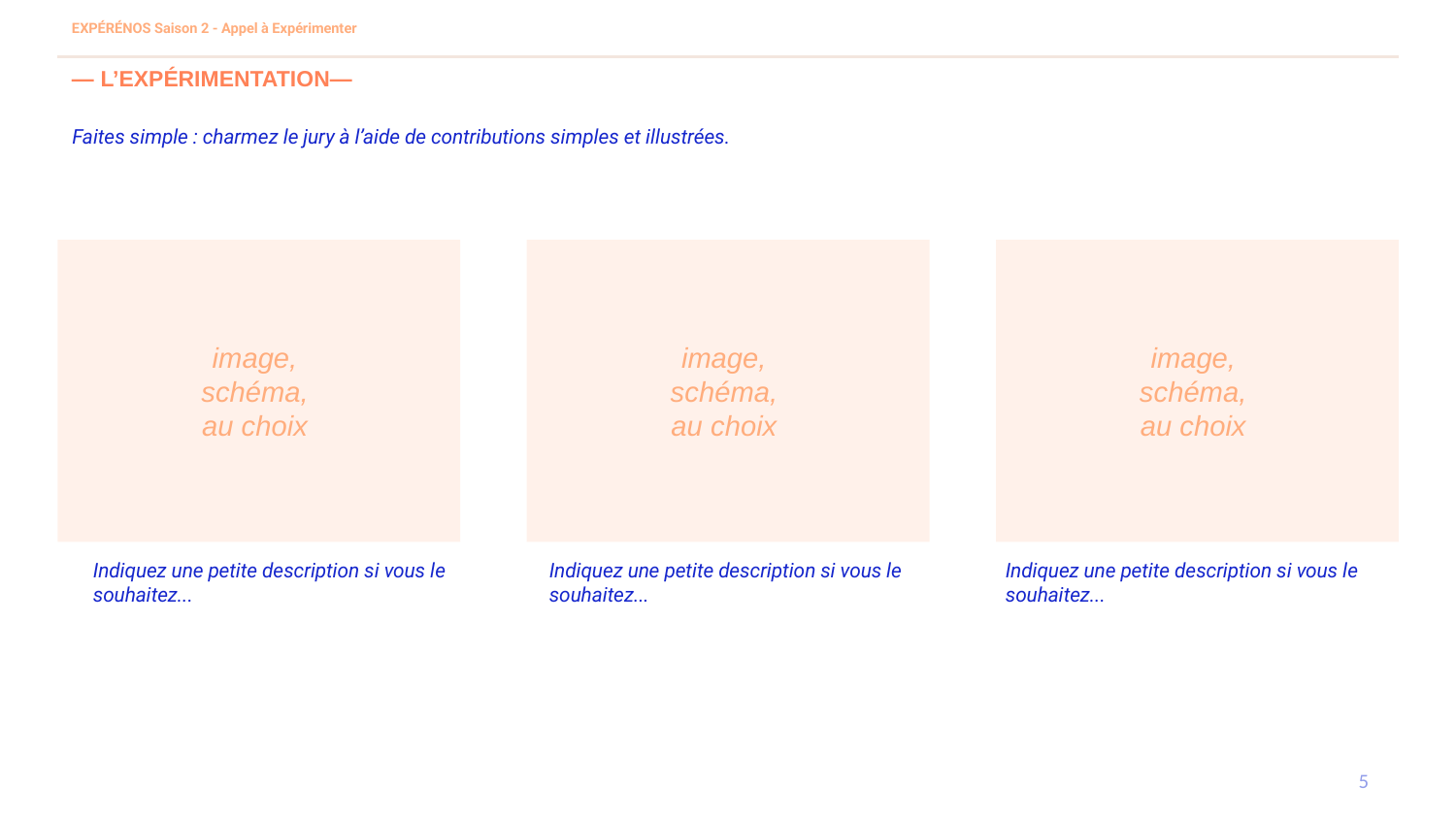

EXPÉRÉNOS Saison 2 - Appel à Expérimenter
— L’EXPÉRIMENTATION—
Faites simple : charmez le jury à l’aide de contributions simples et illustrées.
image,
schéma,
au choix
image,
schéma,
au choix
image,
schéma,
au choix
Indiquez une petite description si vous le souhaitez...
Indiquez une petite description si vous le souhaitez...
Indiquez une petite description si vous le souhaitez...
5